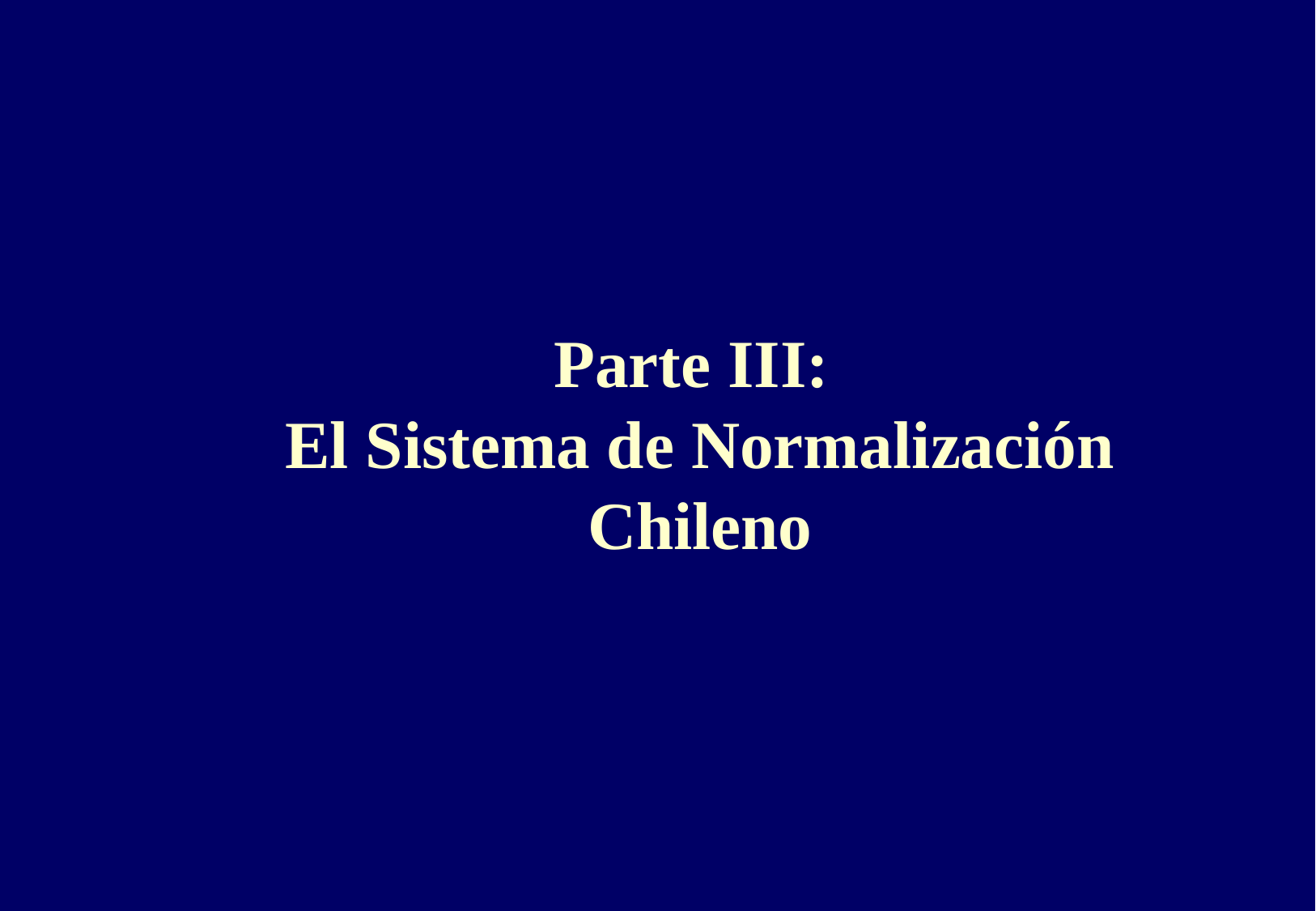

Parte III:
El Sistema de Normalización Chileno